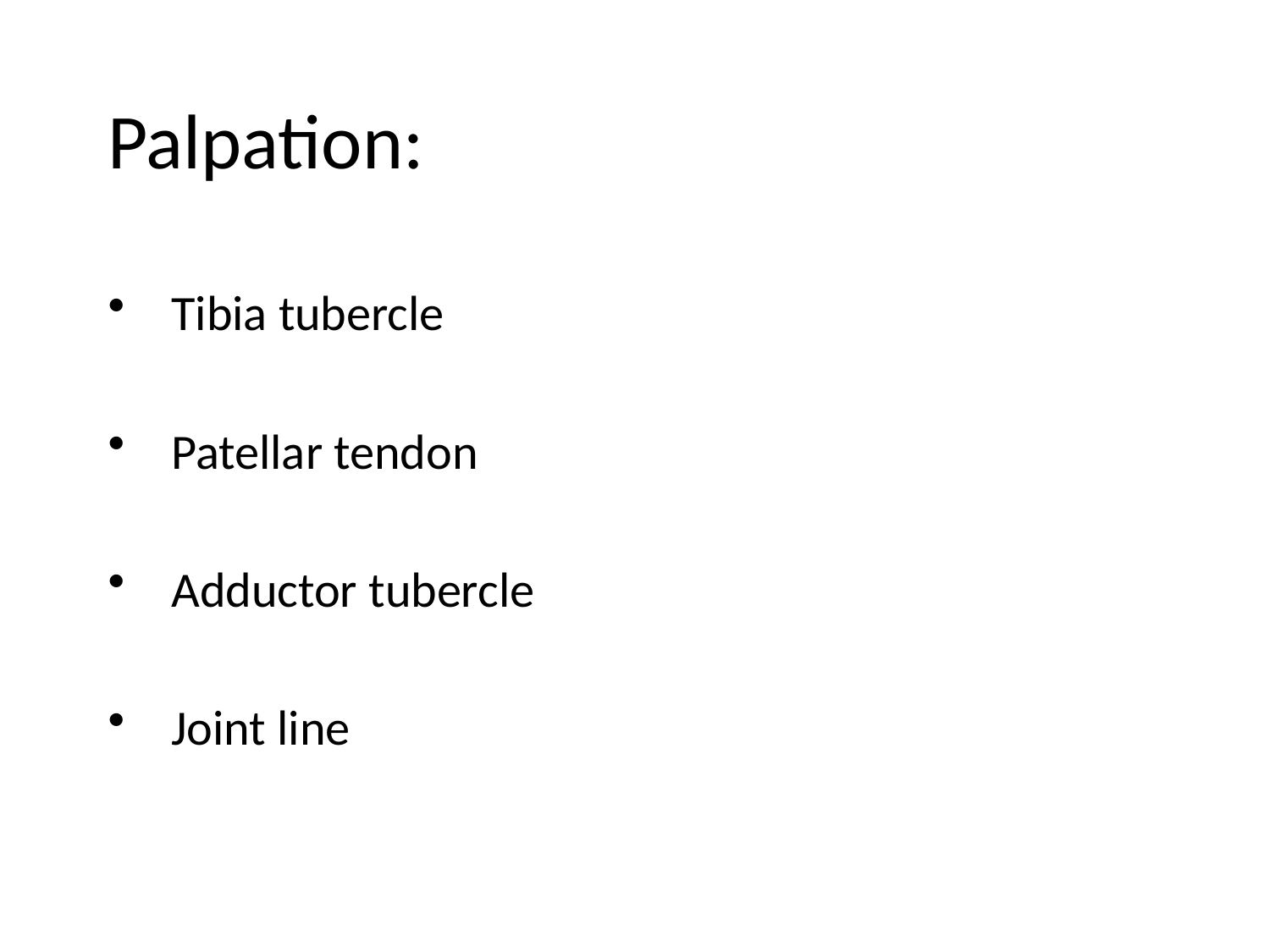

# Palpation:
Tibia tubercle

Patellar tendon

Adductor tubercle

Joint line